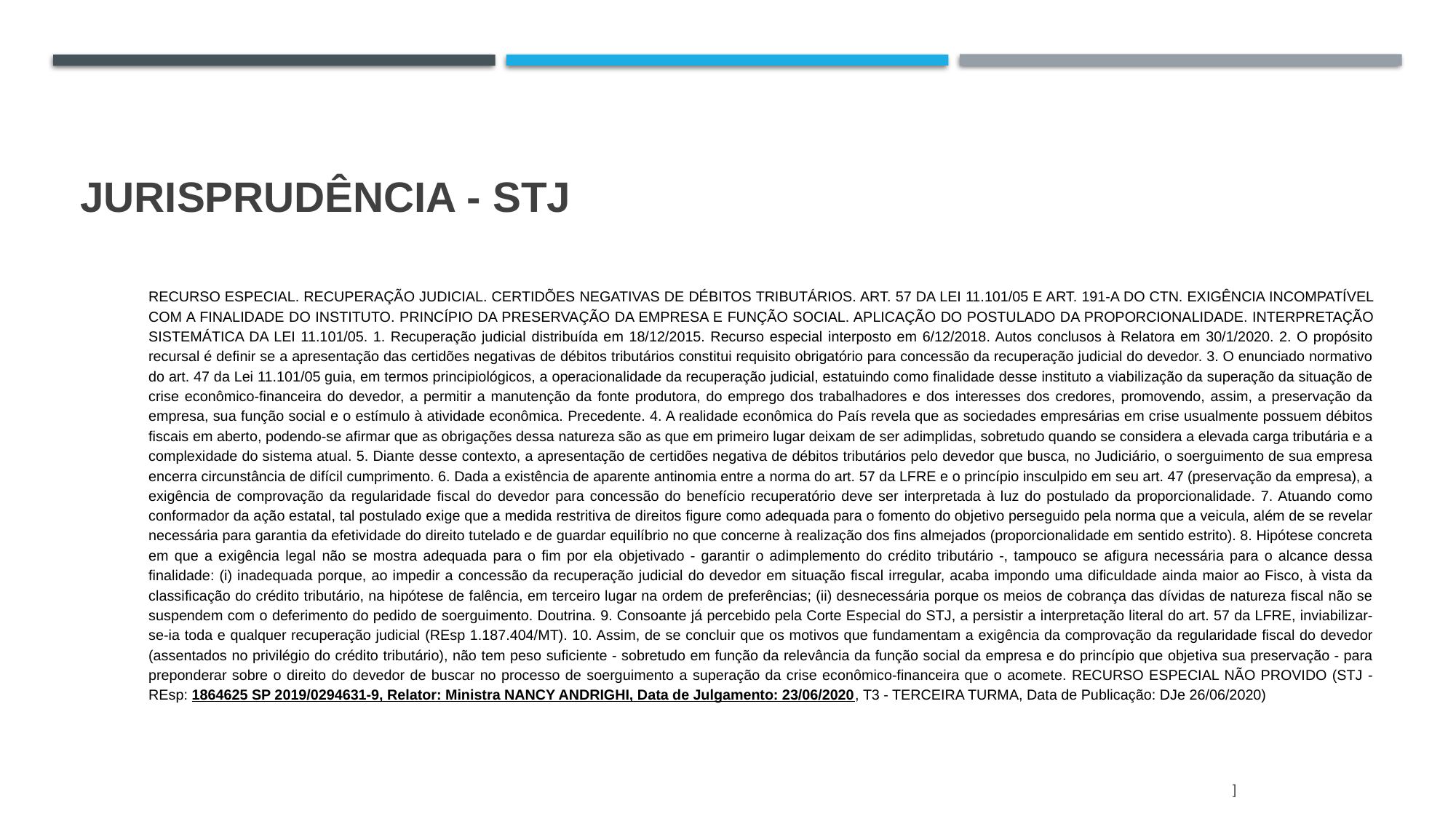

# JURISPRUDÊNCIA - STJ
RECURSO ESPECIAL. RECUPERAÇÃO JUDICIAL. CERTIDÕES NEGATIVAS DE DÉBITOS TRIBUTÁRIOS. ART. 57 DA LEI 11.101/05 E ART. 191-A DO CTN. EXIGÊNCIA INCOMPATÍVEL COM A FINALIDADE DO INSTITUTO. PRINCÍPIO DA PRESERVAÇÃO DA EMPRESA E FUNÇÃO SOCIAL. APLICAÇÃO DO POSTULADO DA PROPORCIONALIDADE. INTERPRETAÇÃO SISTEMÁTICA DA LEI 11.101/05. 1. Recuperação judicial distribuída em 18/12/2015. Recurso especial interposto em 6/12/2018. Autos conclusos à Relatora em 30/1/2020. 2. O propósito recursal é definir se a apresentação das certidões negativas de débitos tributários constitui requisito obrigatório para concessão da recuperação judicial do devedor. 3. O enunciado normativo do art. 47 da Lei 11.101/05 guia, em termos principiológicos, a operacionalidade da recuperação judicial, estatuindo como finalidade desse instituto a viabilização da superação da situação de crise econômico-financeira do devedor, a permitir a manutenção da fonte produtora, do emprego dos trabalhadores e dos interesses dos credores, promovendo, assim, a preservação da empresa, sua função social e o estímulo à atividade econômica. Precedente. 4. A realidade econômica do País revela que as sociedades empresárias em crise usualmente possuem débitos fiscais em aberto, podendo-se afirmar que as obrigações dessa natureza são as que em primeiro lugar deixam de ser adimplidas, sobretudo quando se considera a elevada carga tributária e a complexidade do sistema atual. 5. Diante desse contexto, a apresentação de certidões negativa de débitos tributários pelo devedor que busca, no Judiciário, o soerguimento de sua empresa encerra circunstância de difícil cumprimento. 6. Dada a existência de aparente antinomia entre a norma do art. 57 da LFRE e o princípio insculpido em seu art. 47 (preservação da empresa), a exigência de comprovação da regularidade fiscal do devedor para concessão do benefício recuperatório deve ser interpretada à luz do postulado da proporcionalidade. 7. Atuando como conformador da ação estatal, tal postulado exige que a medida restritiva de direitos figure como adequada para o fomento do objetivo perseguido pela norma que a veicula, além de se revelar necessária para garantia da efetividade do direito tutelado e de guardar equilíbrio no que concerne à realização dos fins almejados (proporcionalidade em sentido estrito). 8. Hipótese concreta em que a exigência legal não se mostra adequada para o fim por ela objetivado - garantir o adimplemento do crédito tributário -, tampouco se afigura necessária para o alcance dessa finalidade: (i) inadequada porque, ao impedir a concessão da recuperação judicial do devedor em situação fiscal irregular, acaba impondo uma dificuldade ainda maior ao Fisco, à vista da classificação do crédito tributário, na hipótese de falência, em terceiro lugar na ordem de preferências; (ii) desnecessária porque os meios de cobrança das dívidas de natureza fiscal não se suspendem com o deferimento do pedido de soerguimento. Doutrina. 9. Consoante já percebido pela Corte Especial do STJ, a persistir a interpretação literal do art. 57 da LFRE, inviabilizar-se-ia toda e qualquer recuperação judicial (REsp 1.187.404/MT). 10. Assim, de se concluir que os motivos que fundamentam a exigência da comprovação da regularidade fiscal do devedor (assentados no privilégio do crédito tributário), não tem peso suficiente - sobretudo em função da relevância da função social da empresa e do princípio que objetiva sua preservação - para preponderar sobre o direito do devedor de buscar no processo de soerguimento a superação da crise econômico-financeira que o acomete. RECURSO ESPECIAL NÃO PROVIDO (STJ - REsp: 1864625 SP 2019/0294631-9, Relator: Ministra NANCY ANDRIGHI, Data de Julgamento: 23/06/2020, T3 - TERCEIRA TURMA, Data de Publicação: DJe 26/06/2020)

]